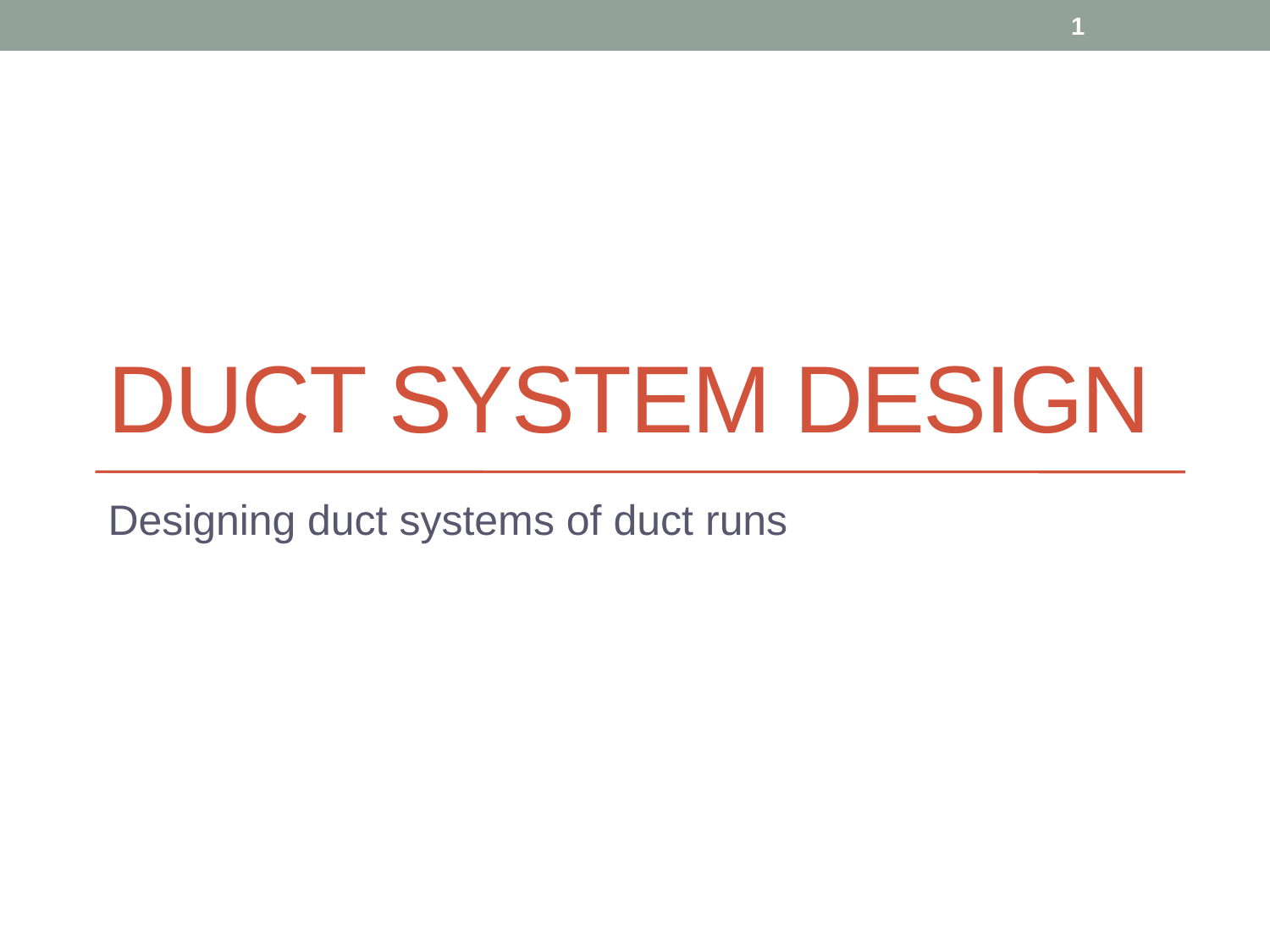

1
# Duct system design
Designing duct systems of duct runs